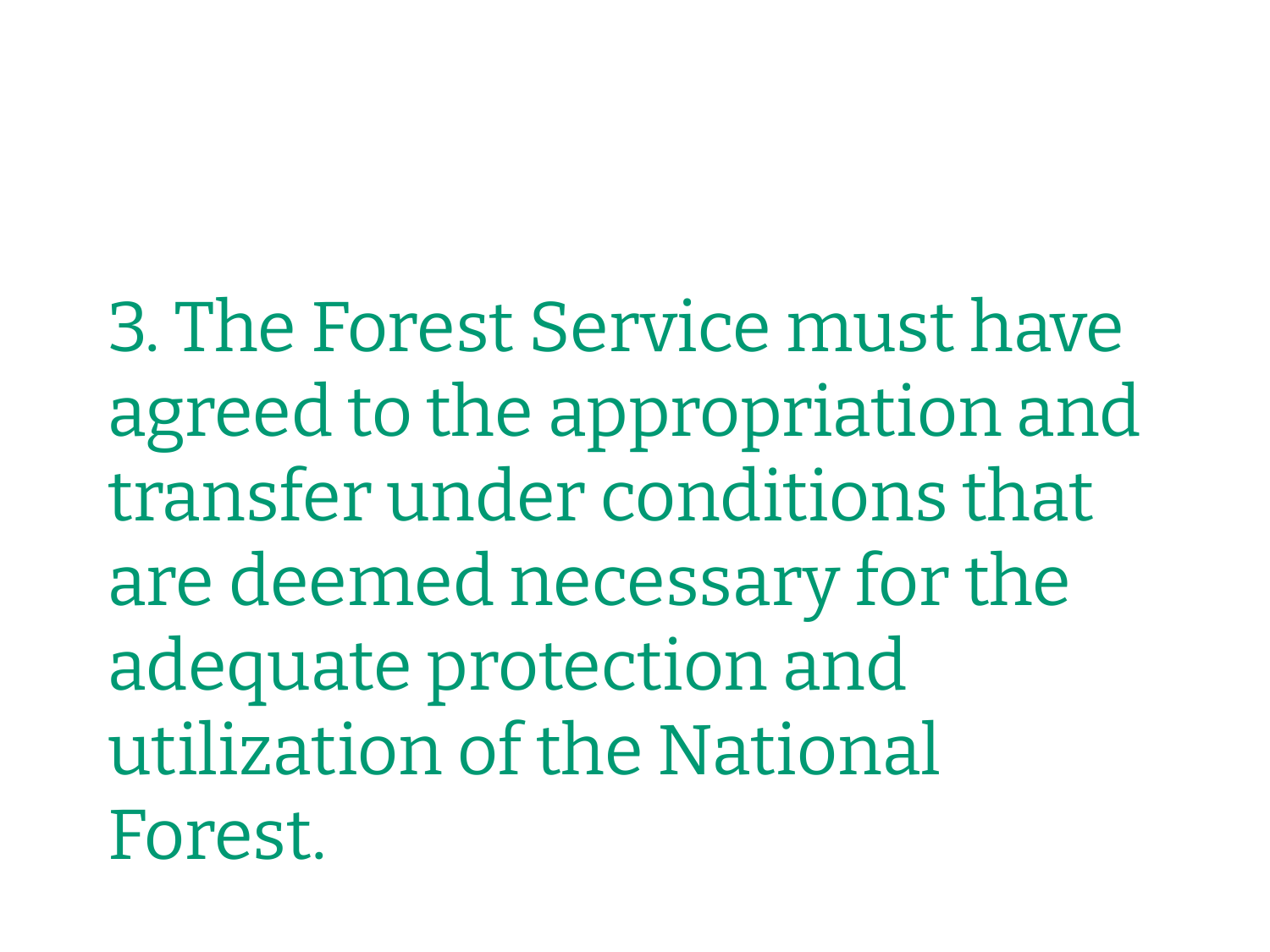

3. The Forest Service must have agreed to the appropriation and transfer under conditions that are deemed necessary for the adequate protection and utilization of the National Forest.